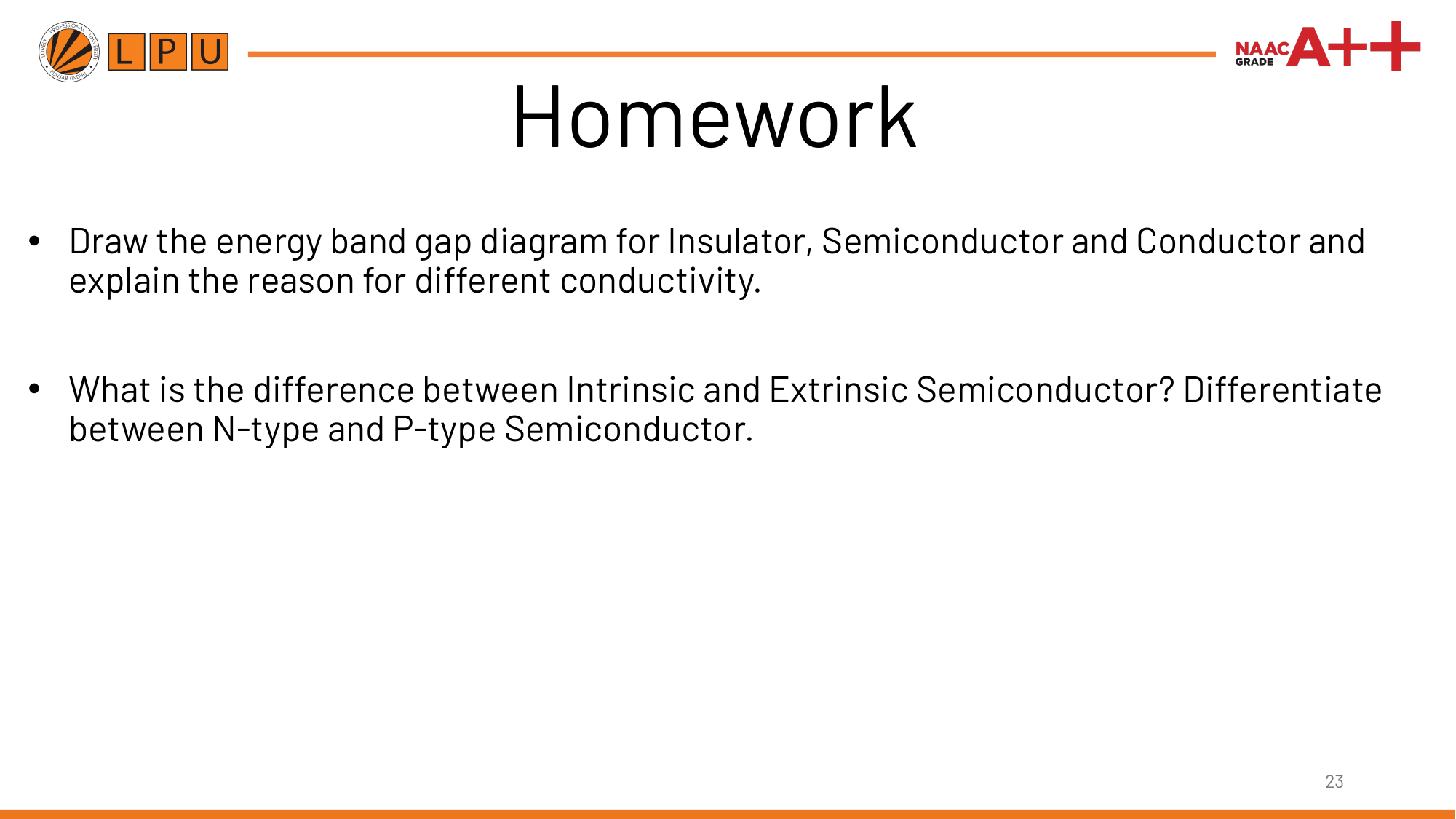

# Homework
Draw the energy band gap diagram for Insulator, Semiconductor and Conductor and explain the reason for different conductivity.

What is the difference between Intrinsic and Extrinsic Semiconductor? Differentiate between N-type and P-type Semiconductor.
23